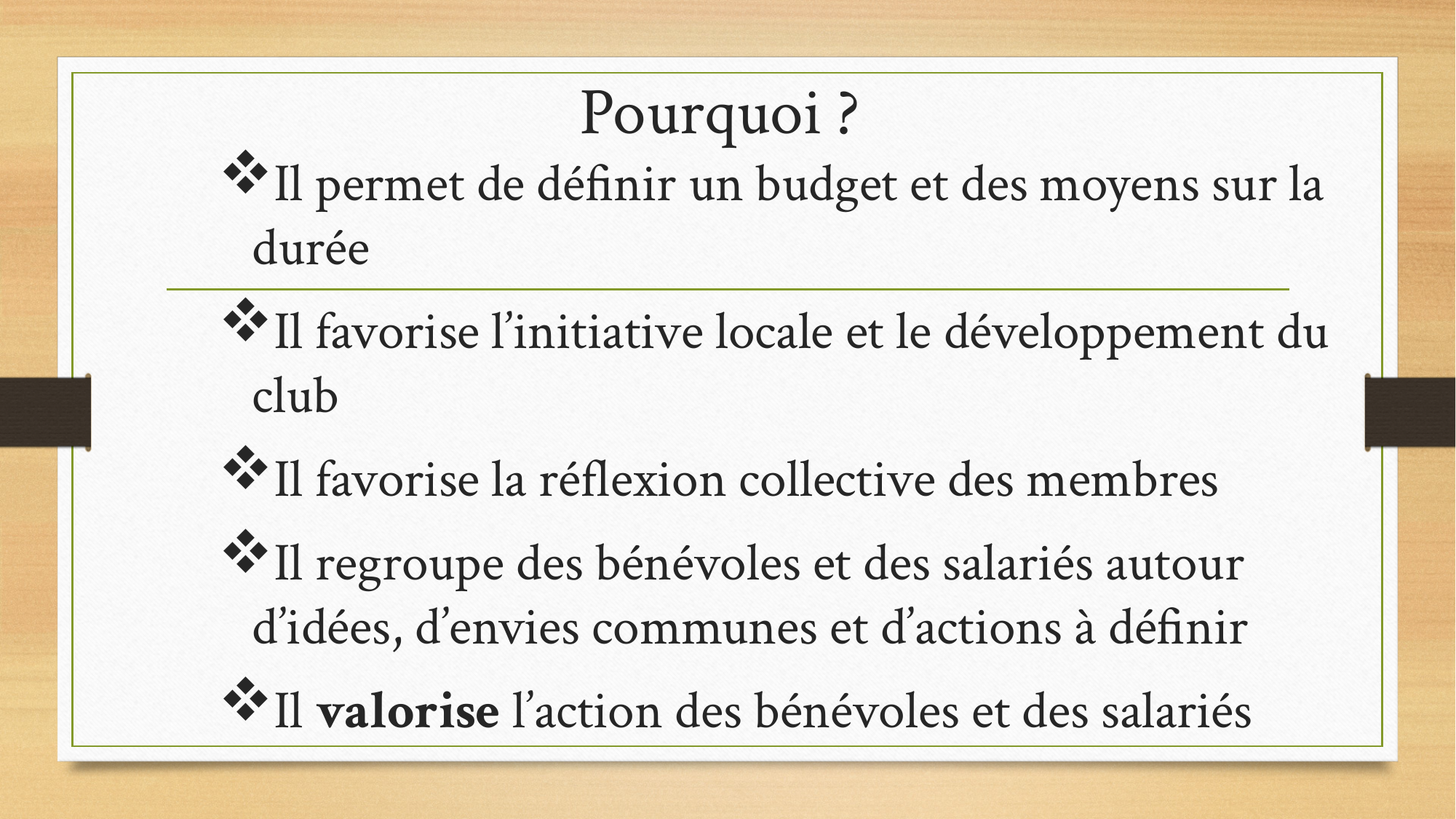

# Pourquoi ?
Il permet de définir un budget et des moyens sur la durée
Il favorise l’initiative locale et le développement du club
Il favorise la réflexion collective des membres
Il regroupe des bénévoles et des salariés autour d’idées, d’envies communes et d’actions à définir
Il valorise l’action des bénévoles et des salariés